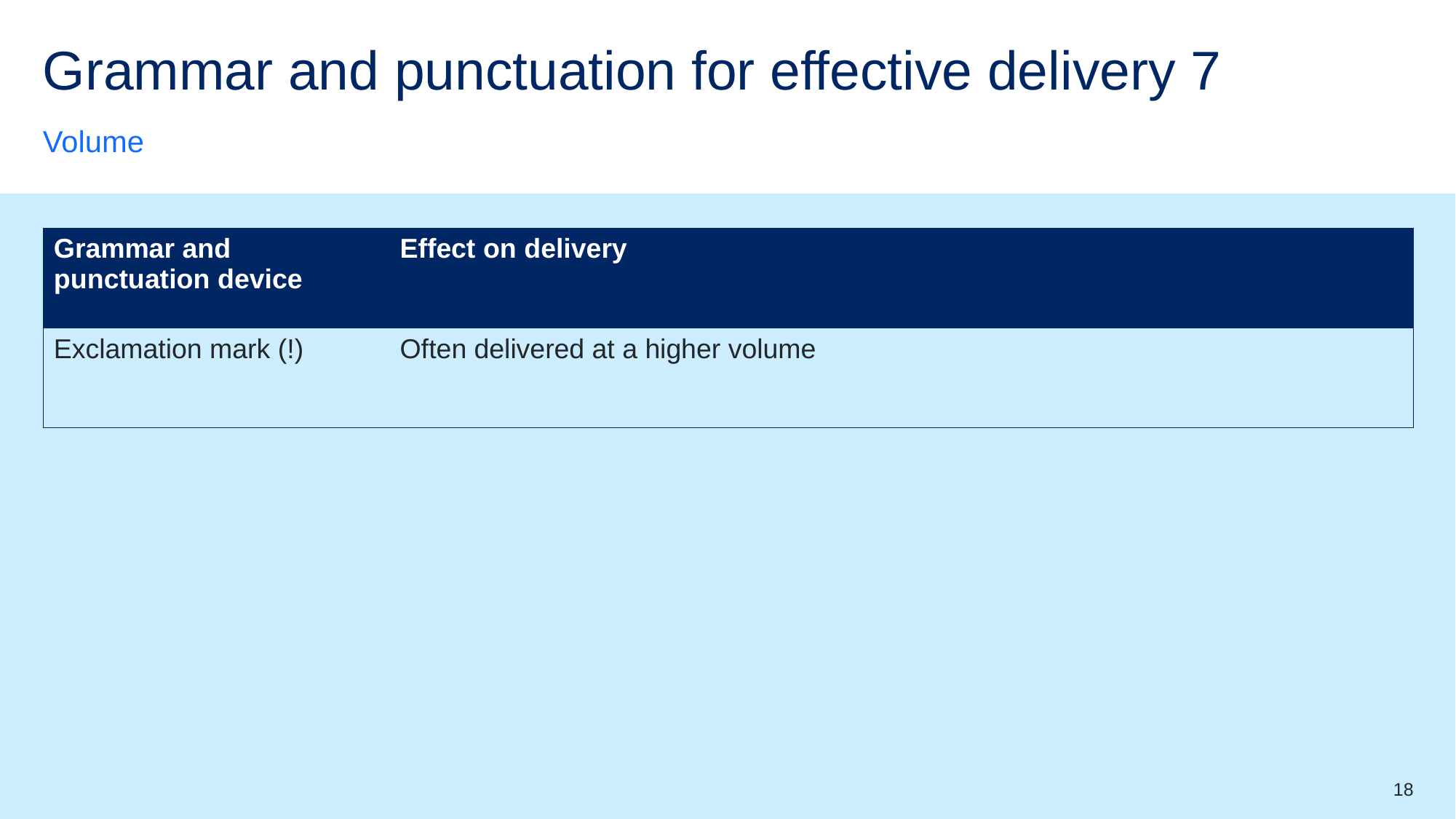

# Grammar and punctuation for effective delivery 7
Volume
| Grammar and punctuation device | Effect on delivery |
| --- | --- |
| Exclamation mark (!) | Often delivered at a higher volume |
18